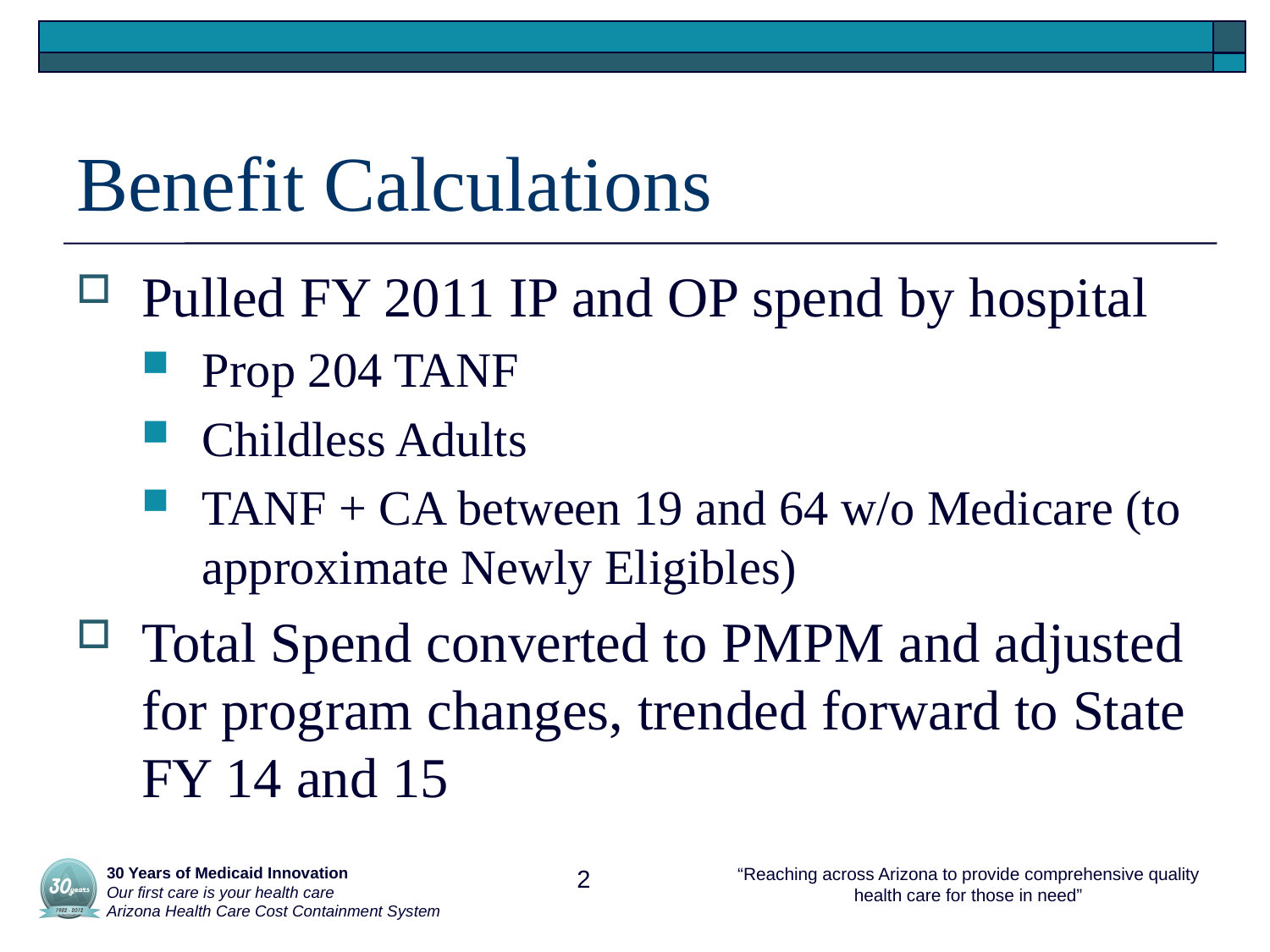

# Benefit Calculations
Pulled FY 2011 IP and OP spend by hospital
Prop 204 TANF
Childless Adults
TANF + CA between 19 and 64 w/o Medicare (to approximate Newly Eligibles)
Total Spend converted to PMPM and adjusted for program changes, trended forward to State FY 14 and 15
              30 Years of Medicaid Innovation
              Our first care is your health care
              Arizona Health Care Cost Containment System

2